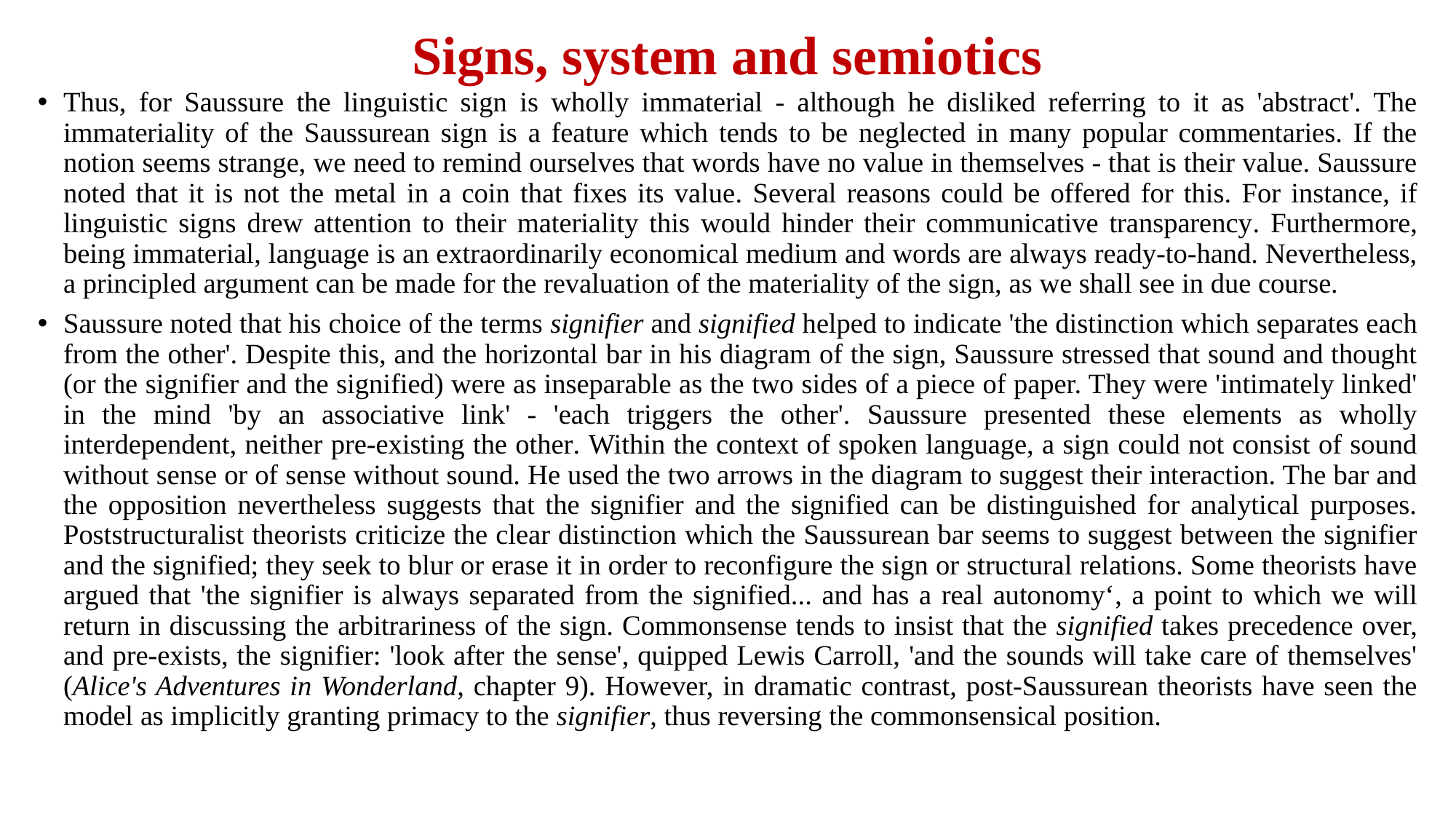

# Signs, system and semiotics
Thus, for Saussure the linguistic sign is wholly immaterial - although he disliked referring to it as 'abstract'. The immateriality of the Saussurean sign is a feature which tends to be neglected in many popular commentaries. If the notion seems strange, we need to remind ourselves that words have no value in themselves - that is their value. Saussure noted that it is not the metal in a coin that fixes its value. Several reasons could be offered for this. For instance, if linguistic signs drew attention to their materiality this would hinder their communicative transparency. Furthermore, being immaterial, language is an extraordinarily economical medium and words are always ready-to-hand. Nevertheless, a principled argument can be made for the revaluation of the materiality of the sign, as we shall see in due course.
Saussure noted that his choice of the terms signifier and signified helped to indicate 'the distinction which separates each from the other'. Despite this, and the horizontal bar in his diagram of the sign, Saussure stressed that sound and thought (or the signifier and the signified) were as inseparable as the two sides of a piece of paper. They were 'intimately linked' in the mind 'by an associative link' - 'each triggers the other'. Saussure presented these elements as wholly interdependent, neither pre-existing the other. Within the context of spoken language, a sign could not consist of sound without sense or of sense without sound. He used the two arrows in the diagram to suggest their interaction. The bar and the opposition nevertheless suggests that the signifier and the signified can be distinguished for analytical purposes. Poststructuralist theorists criticize the clear distinction which the Saussurean bar seems to suggest between the signifier and the signified; they seek to blur or erase it in order to reconfigure the sign or structural relations. Some theorists have argued that 'the signifier is always separated from the signified... and has a real autonomy‘, a point to which we will return in discussing the arbitrariness of the sign. Commonsense tends to insist that the signified takes precedence over, and pre-exists, the signifier: 'look after the sense', quipped Lewis Carroll, 'and the sounds will take care of themselves' (Alice's Adventures in Wonderland, chapter 9). However, in dramatic contrast, post-Saussurean theorists have seen the model as implicitly granting primacy to the signifier, thus reversing the commonsensical position.